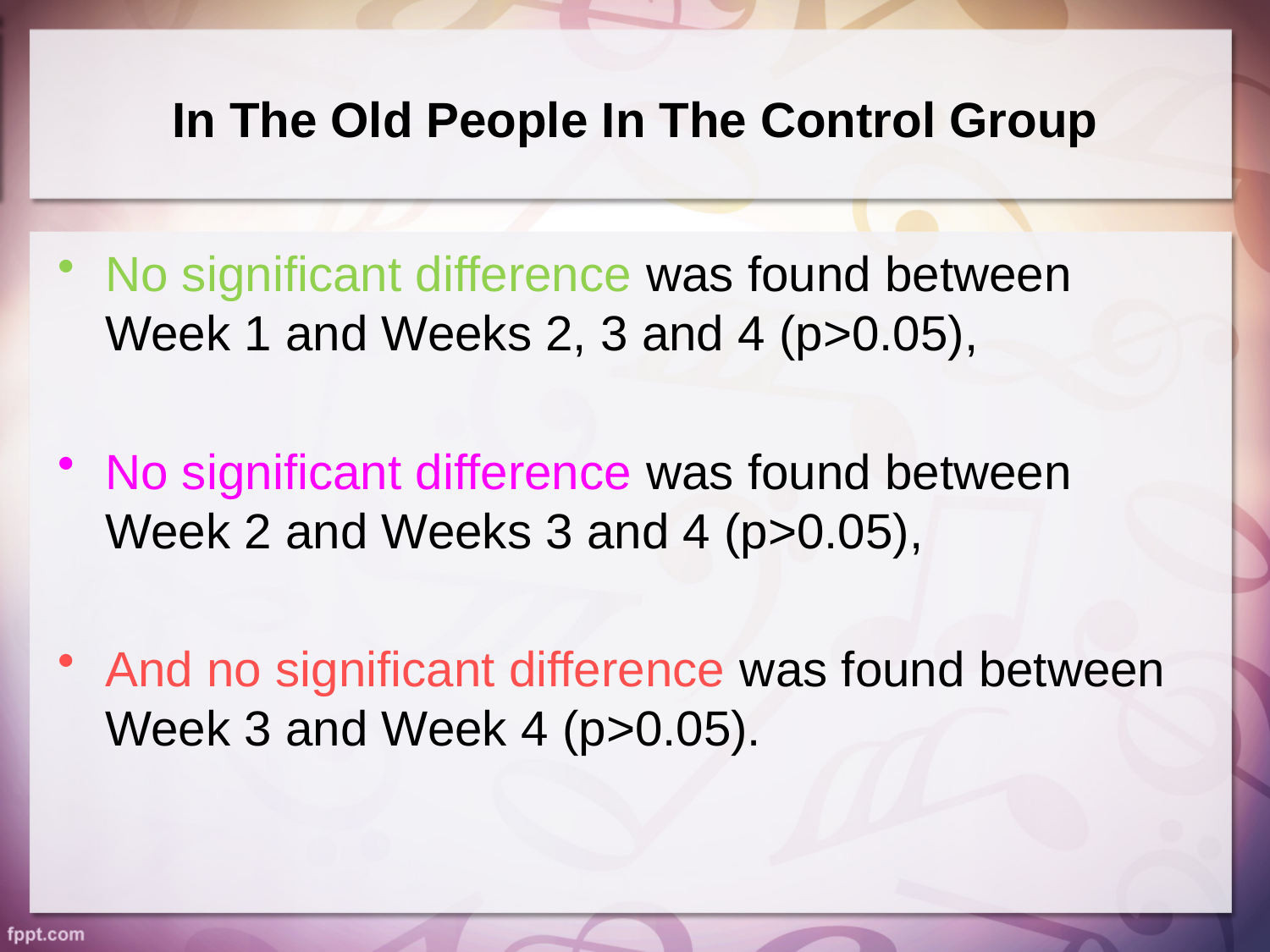

# In The Old People In The Control Group
No significant difference was found between Week 1 and Weeks 2, 3 and 4 (p>0.05),

No significant difference was found between Week 2 and Weeks 3 and 4 (p>0.05),

And no significant difference was found between Week 3 and Week 4 (p>0.05).